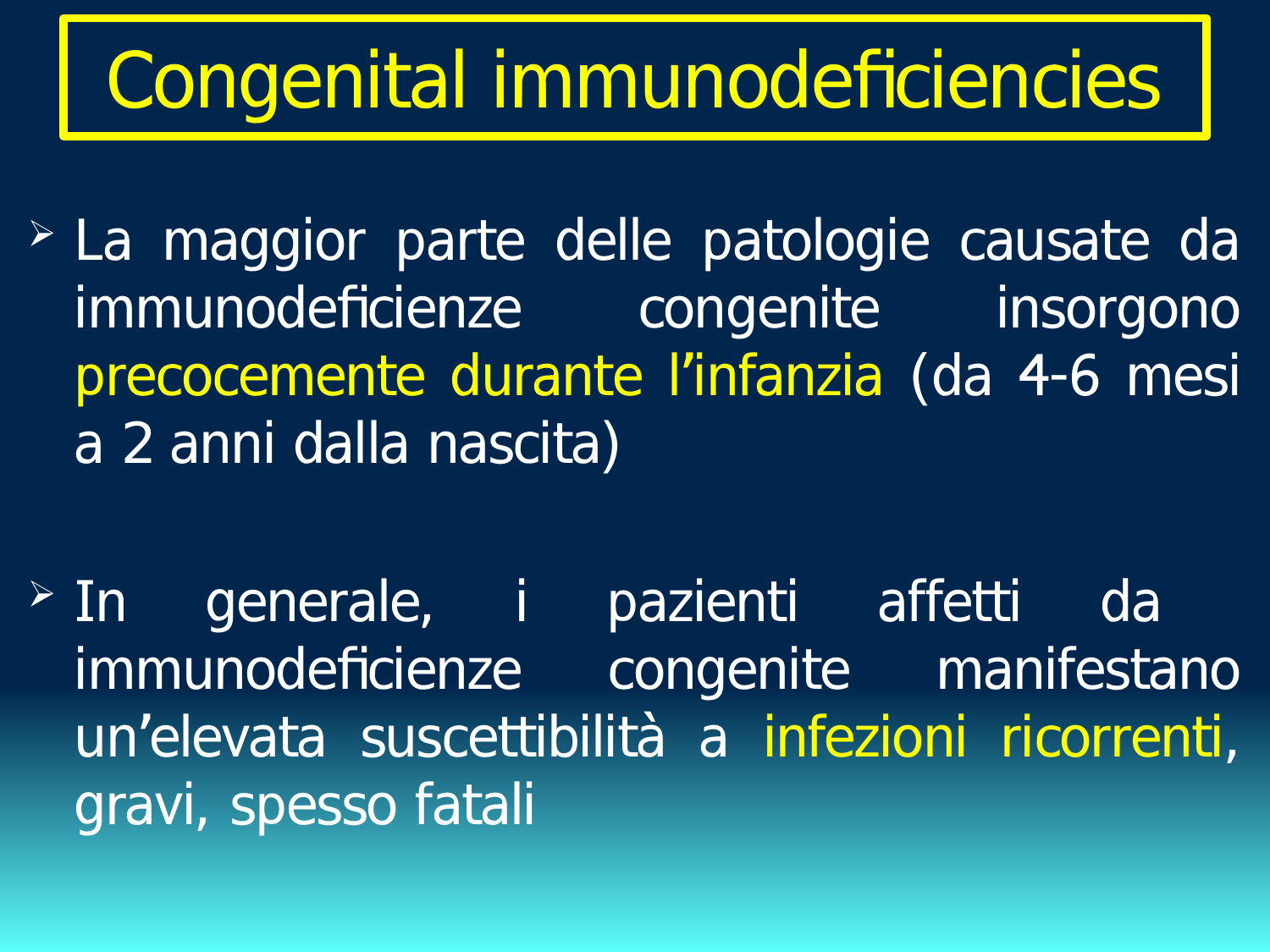

# Congenital immunodeficiencies
La maggior parte delle patologie causate da immunodeficienze congenite insorgono precocemente durante l’infanzia (da 4-6 mesi a 2 anni dalla nascita)

In generale, i pazienti affetti da  immunodeficienze congenite manifestano un’elevata suscettibilità a infezioni ricorrenti, gravi, spesso fatali